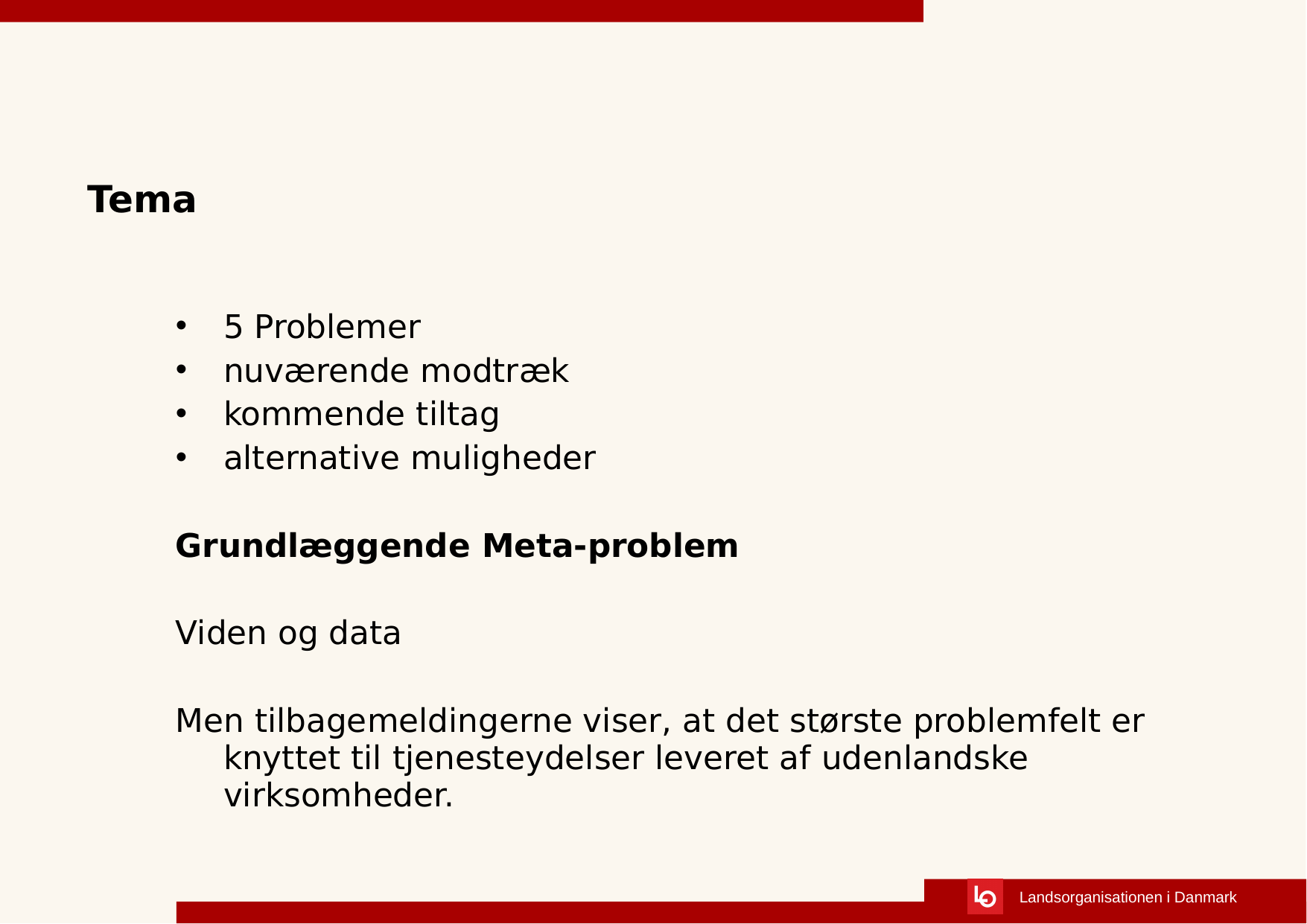

# Tema
5 Problemer
nuværende modtræk
kommende tiltag
alternative muligheder

Grundlæggende Meta-problem

Viden og data

Men tilbagemeldingerne viser, at det største problemfelt er knyttet til tjenesteydelser leveret af udenlandske virksomheder.